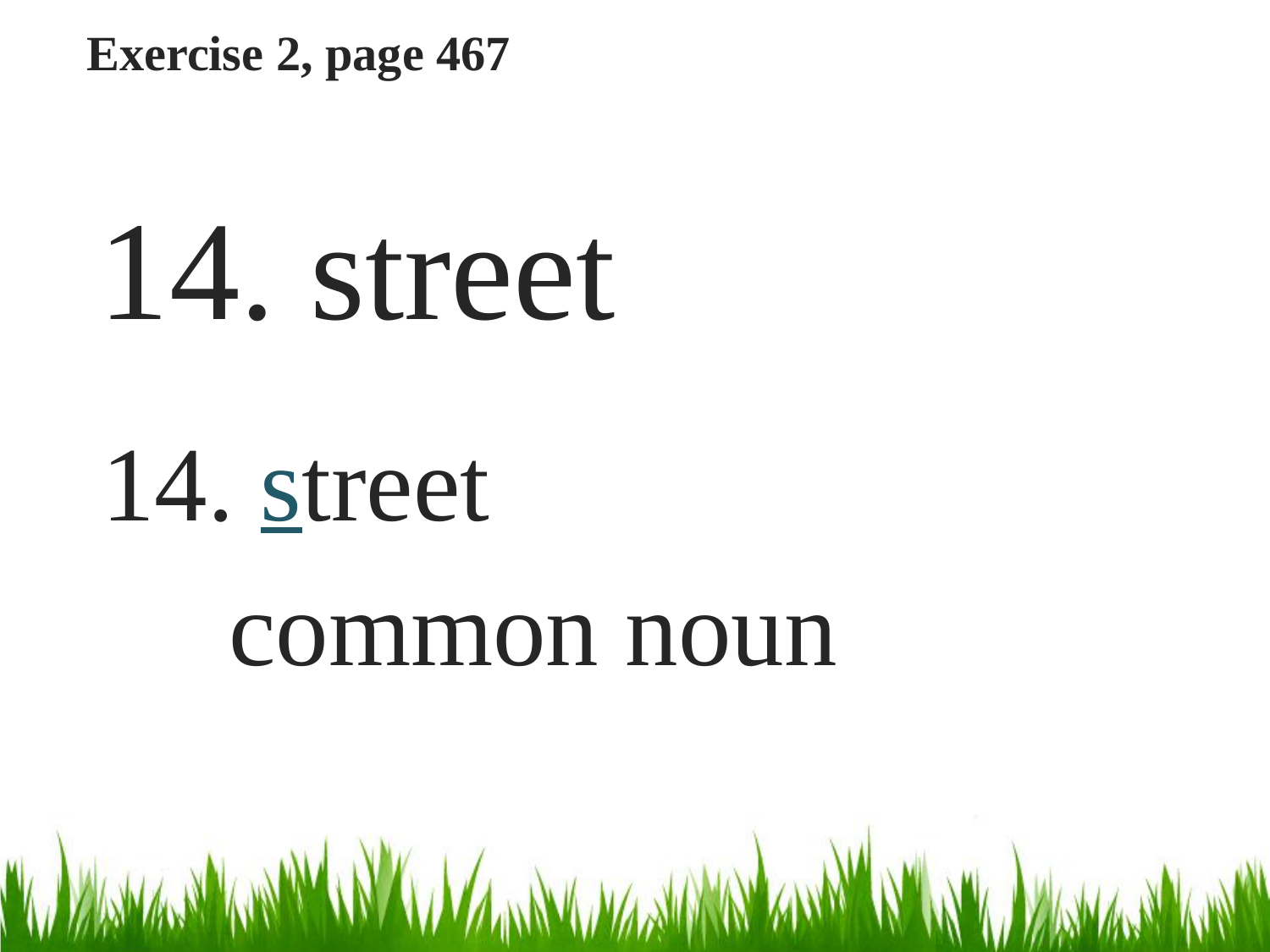

# Exercise 2, page 467
14. street
14. street
	common noun